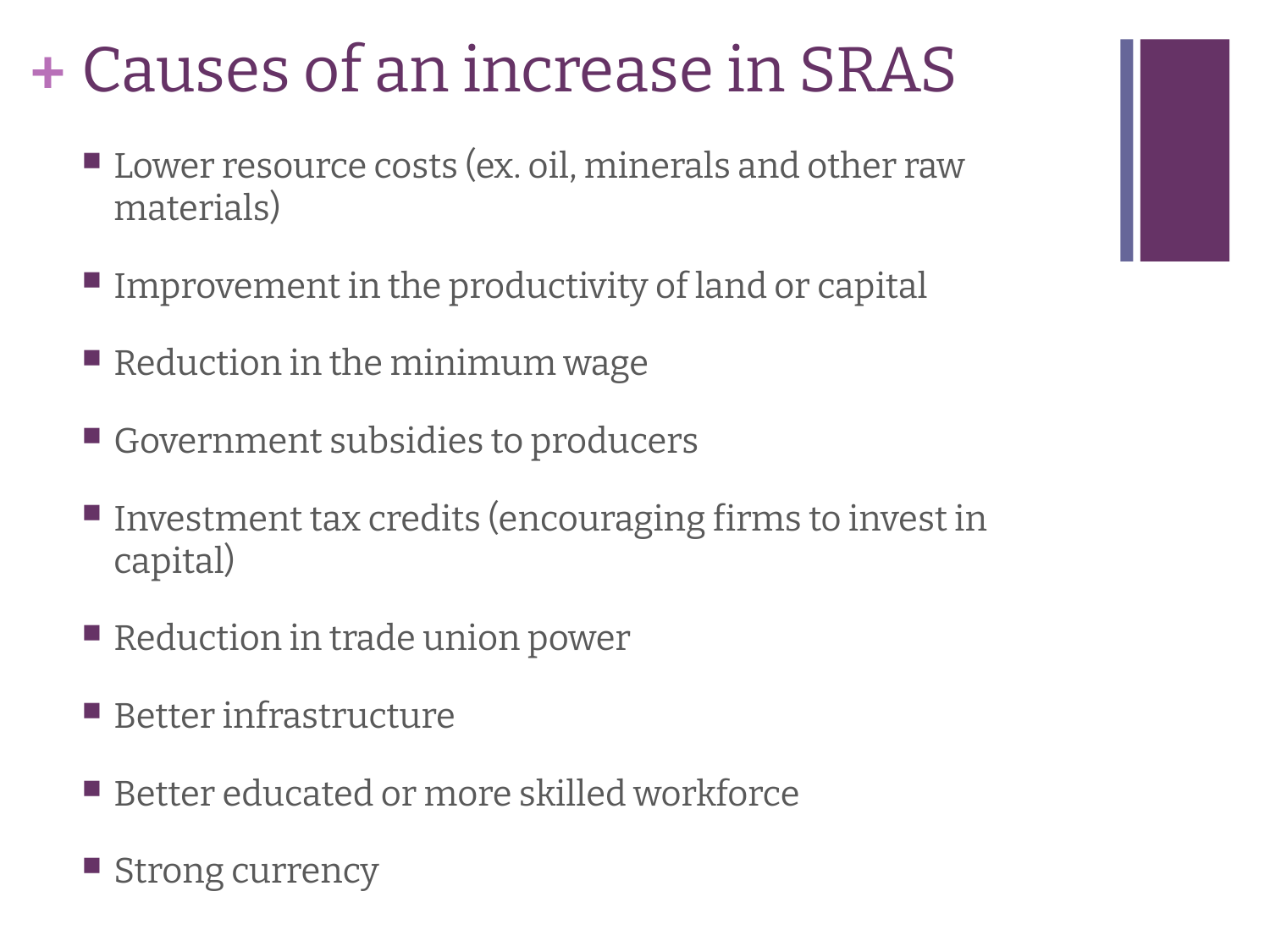

# Causes of an increase in SRAS
Lower resource costs (ex. oil, minerals and other raw materials)
Improvement in the productivity of land or capital
Reduction in the minimum wage
Government subsidies to producers
Investment tax credits (encouraging firms to invest in capital)
Reduction in trade union power
Better infrastructure
Better educated or more skilled workforce
Strong currency